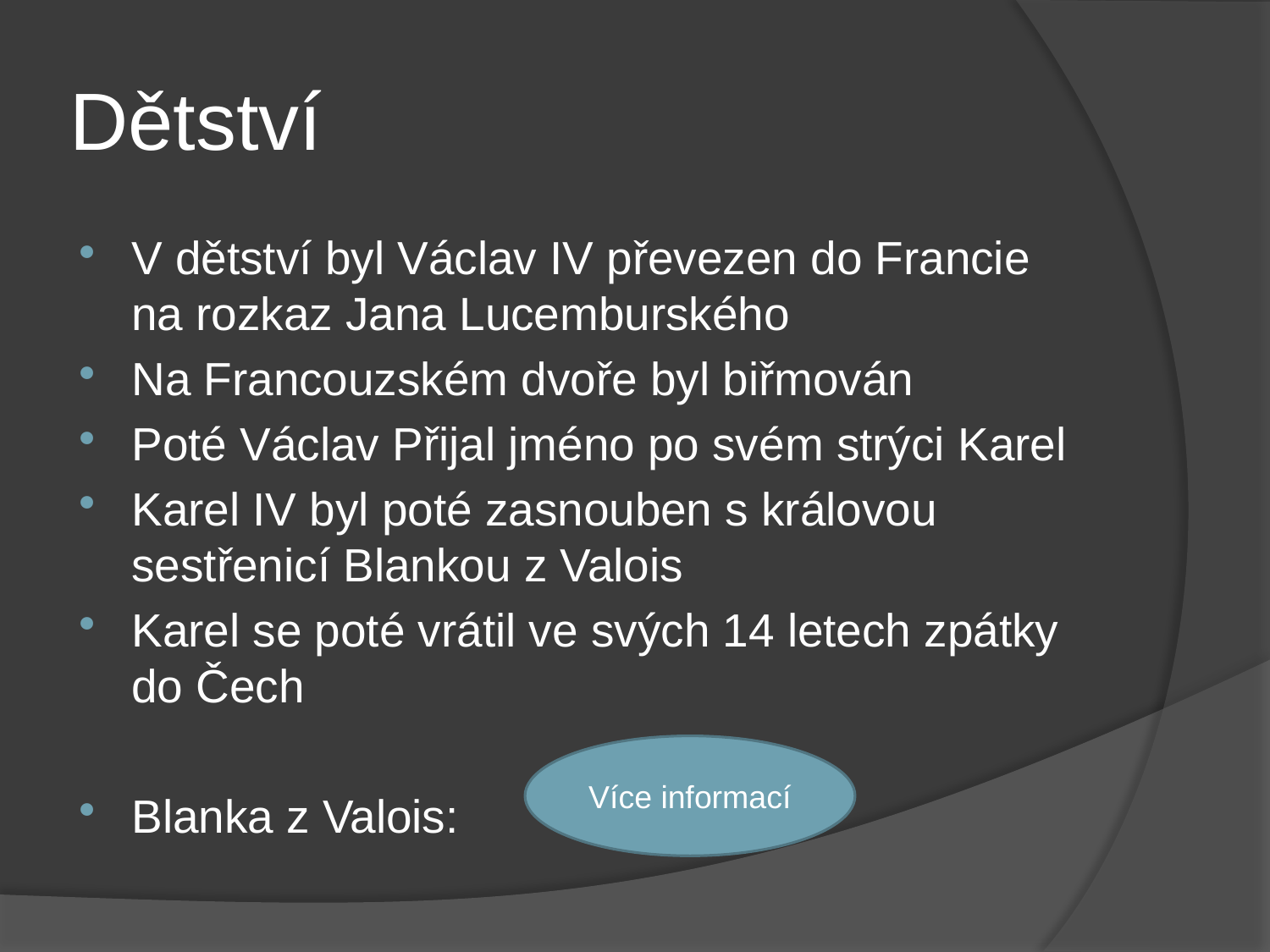

# Dětství
V dětství byl Václav IV převezen do Francie na rozkaz Jana Lucemburského
Na Francouzském dvoře byl biřmován
Poté Václav Přijal jméno po svém strýci Karel
Karel IV byl poté zasnouben s královou sestřenicí Blankou z Valois
Karel se poté vrátil ve svých 14 letech zpátky do Čech

Blanka z Valois:
Více informací